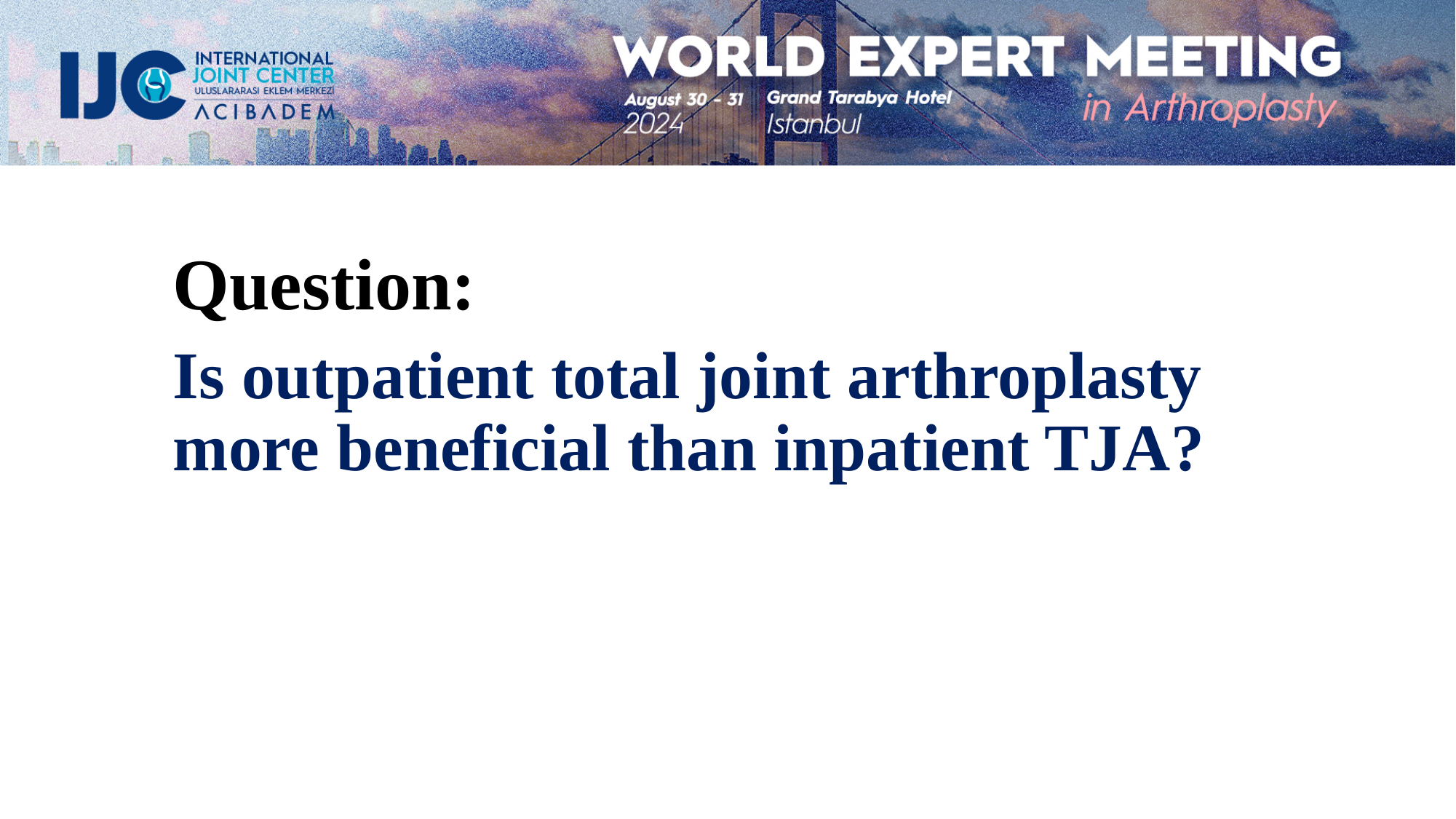

Question:
Is outpatient total joint arthroplasty more beneficial than inpatient TJA?